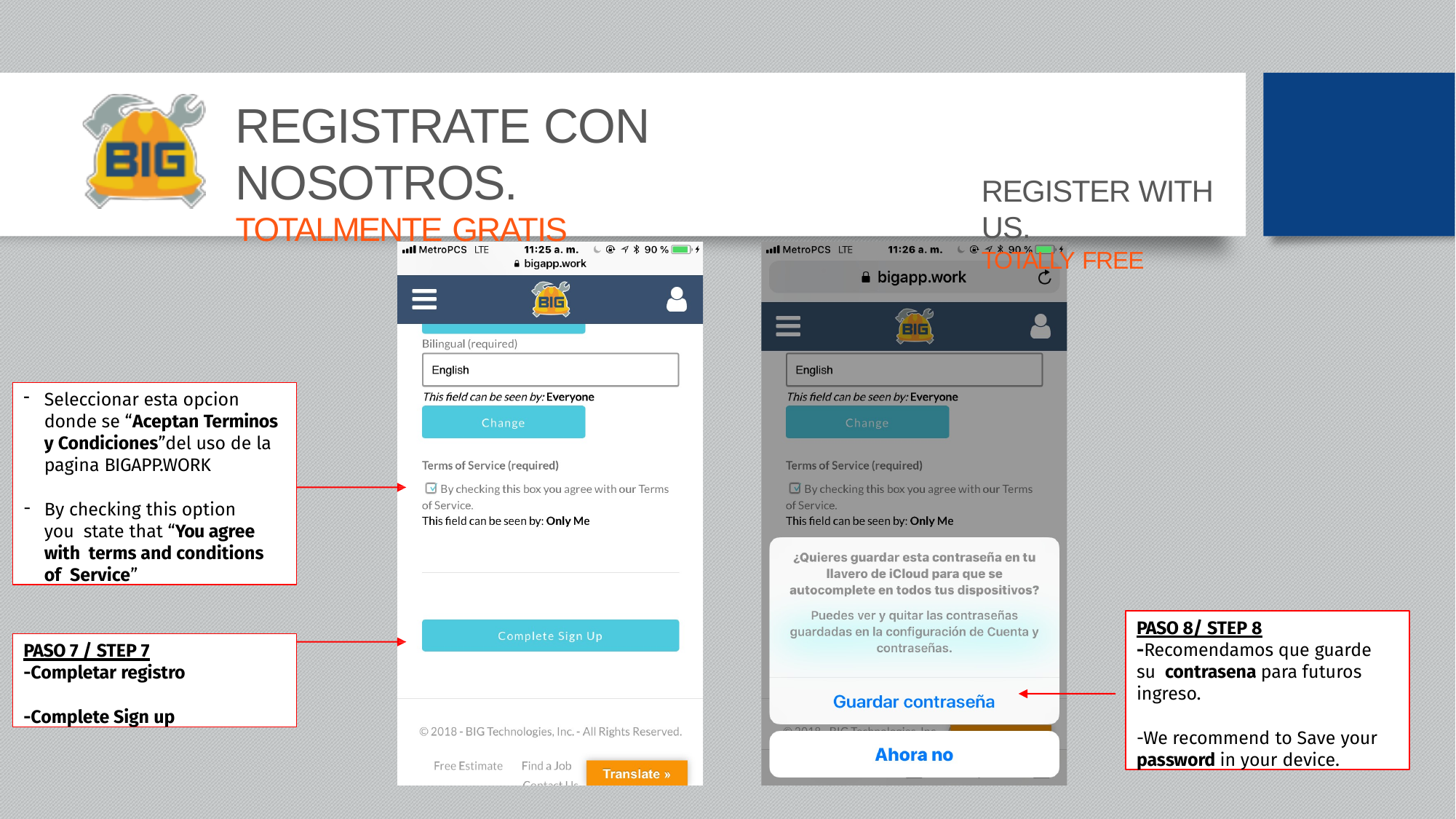

# REGISTRATE CON NOSOTROS.
TOTALMENTE GRATIS
REGISTER WITH US.
TOTALLY FREE

Seleccionar esta opcion  donde se “Aceptan Terminos  y Condiciones”del uso de la  pagina BIGAPP.WORK

By checking this option you  state that “You agree with  terms and conditions of  Service”

PASO 8/ STEP 8
-Recomendamos que guarde su  contrasena para futuros  ingreso.

-We recommend to Save your
password in your device.
PASO 7 / STEP 7
-Completar registro

-Complete Sign up